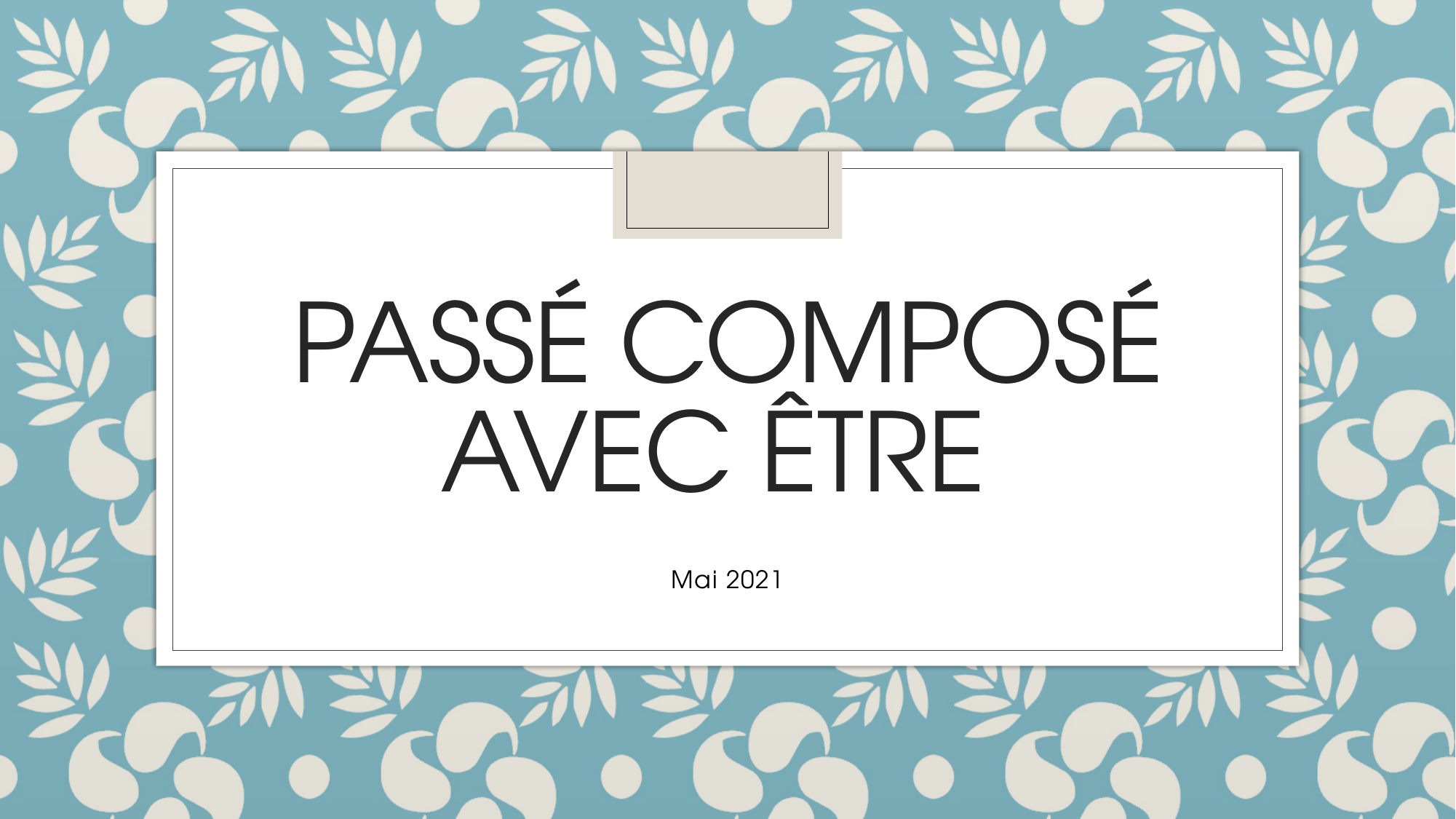

# Passé composé avec être
Mai 2021